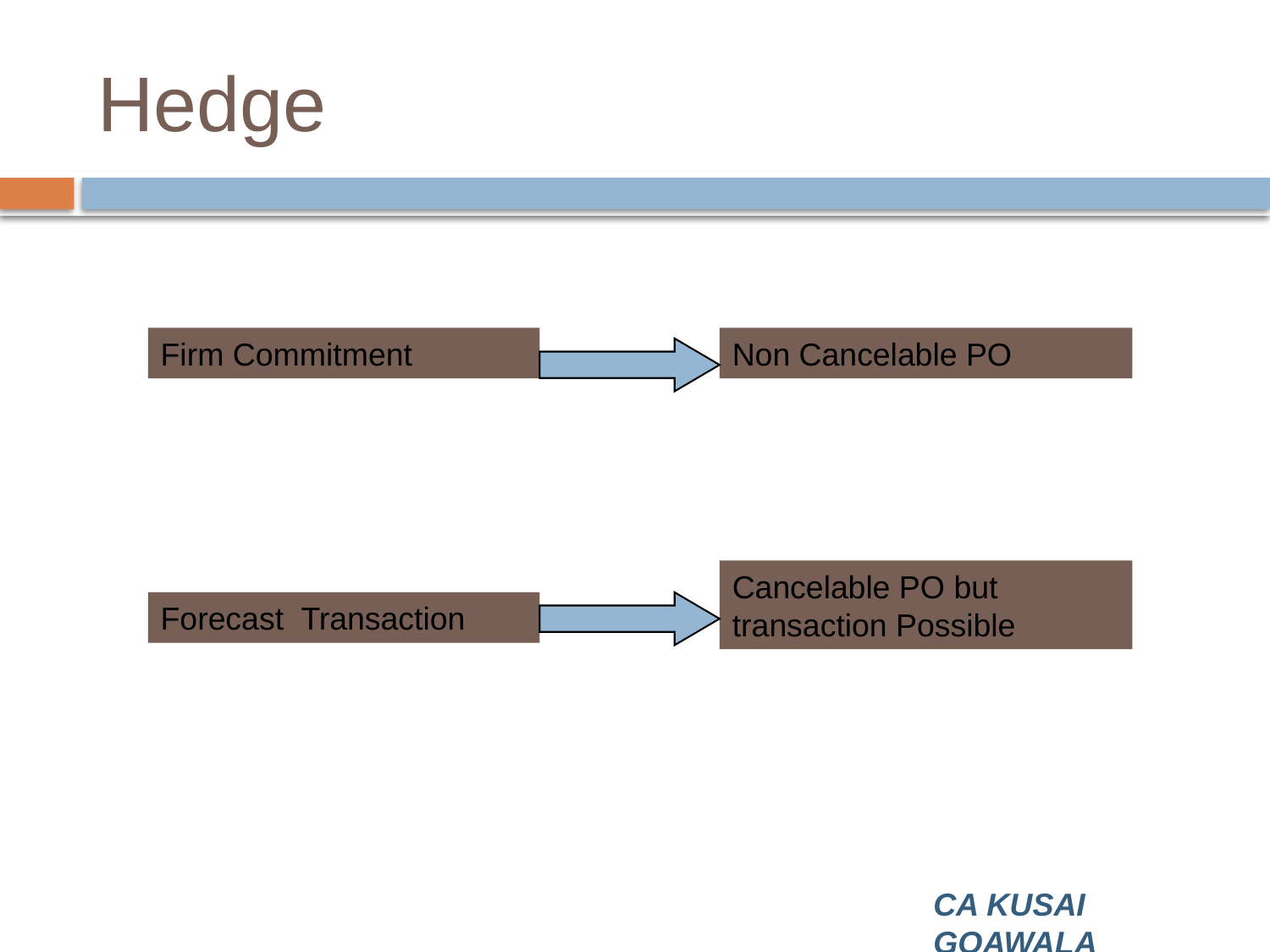

# Hedge
Firm Commitment
Non Cancelable PO

Cancelable PO but transaction Possible
Forecast  Transaction

CA KUSAI GOAWALA